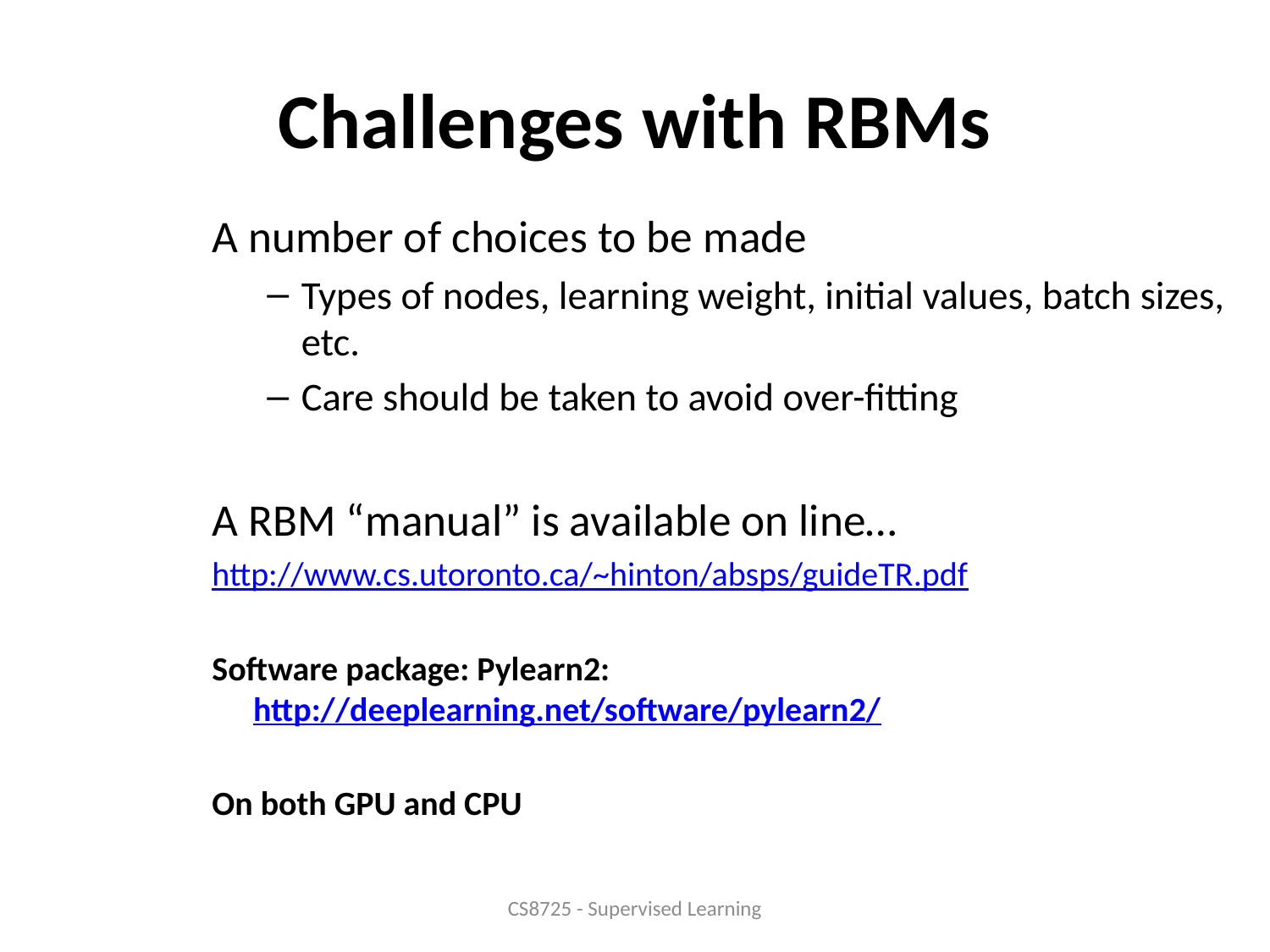

# Challenges with RBMs
A number of choices to be made
Types of nodes, learning weight, initial values, batch sizes, etc.
Care should be taken to avoid over-fitting

A RBM “manual” is available on line…
http://www.cs.utoronto.ca/~hinton/absps/guideTR.pdf

Software package: Pylearn2: http://deeplearning.net/software/pylearn2/

On both GPU and CPU
CS8725 - Supervised Learning